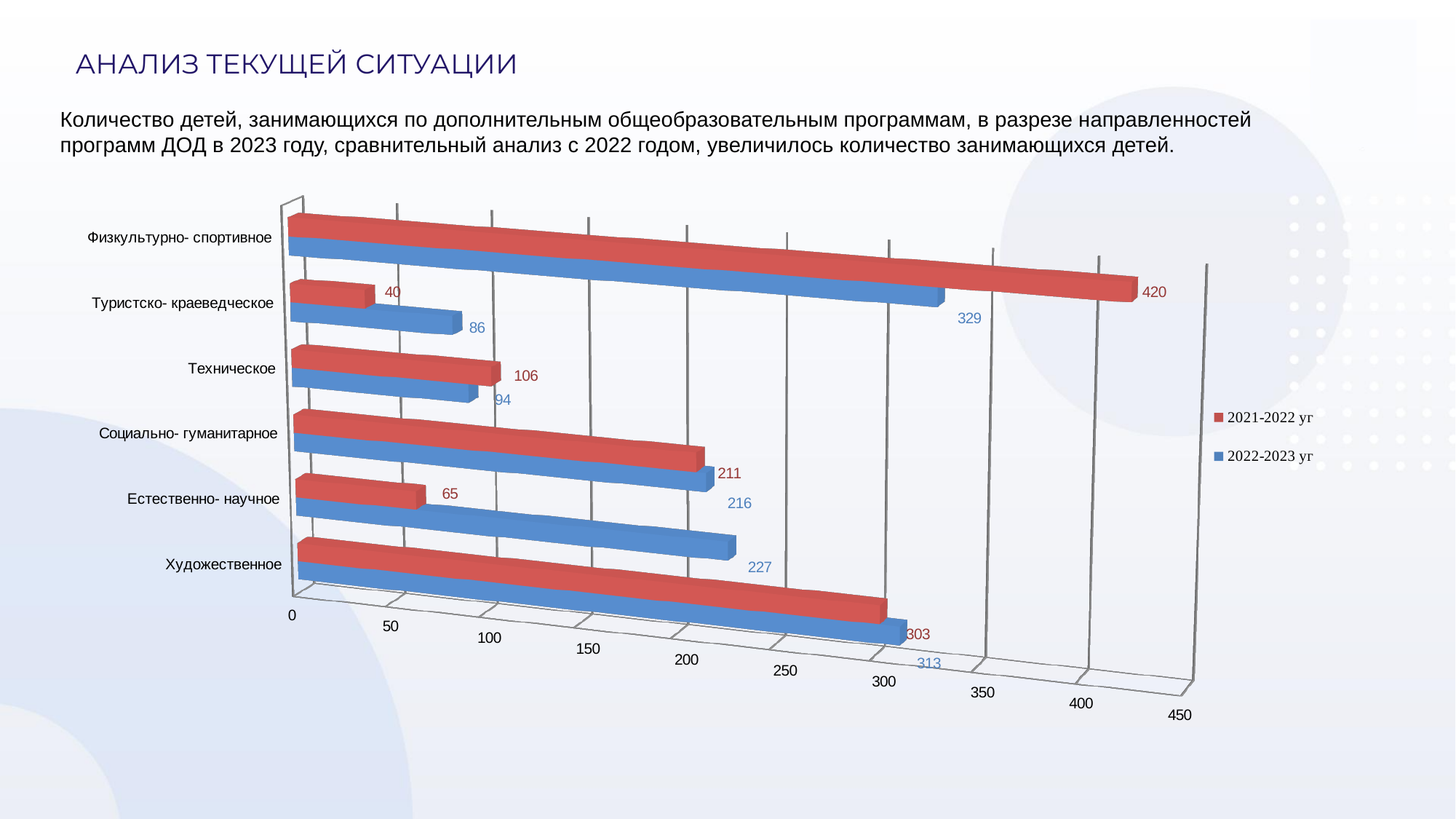

# АНАЛИЗ ТЕКУЩЕЙ СИТУАЦИИ
Количество детей, занимающихся по дополнительным общеобразовательным программам, в разрезе направленностей программ ДОД в 2023 году, сравнительный анализ с 2022 годом, увеличилось количество занимающихся детей.

[unsupported chart]